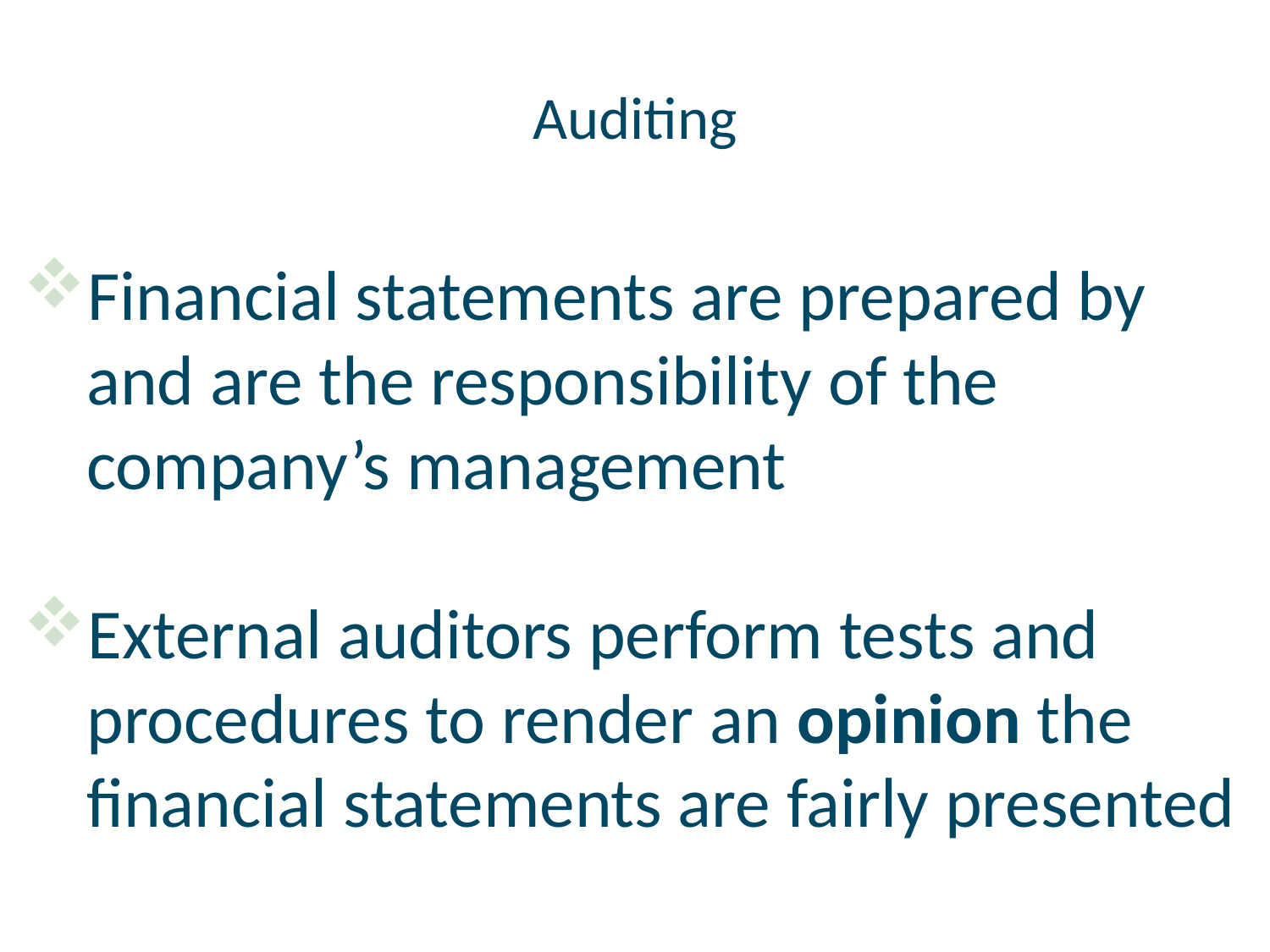

# Auditing
Financial statements are prepared by and are the responsibility of the company’s management

External auditors perform tests and procedures to render an opinion the financial statements are fairly presented